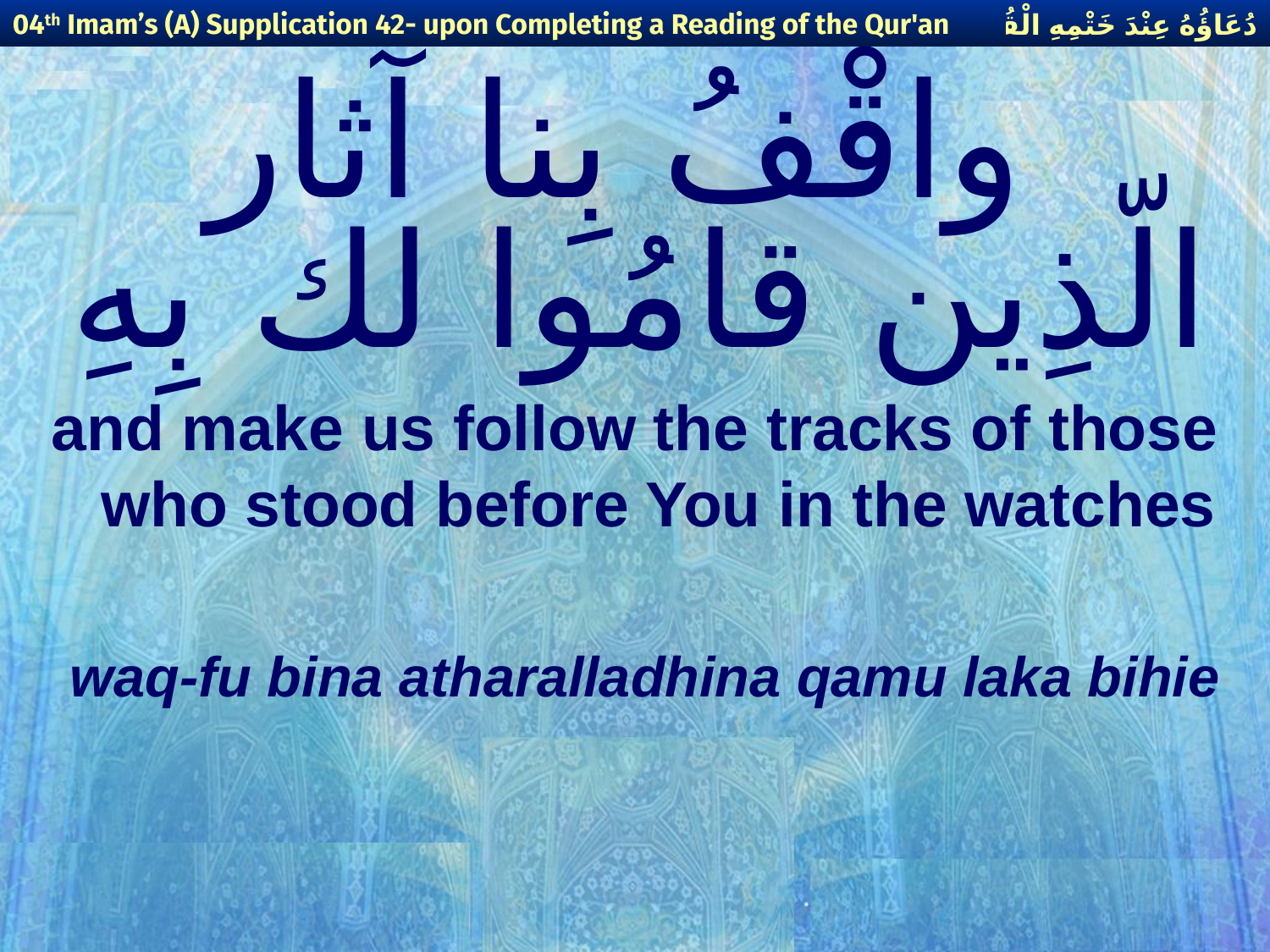

دُعَاؤُهُ عِنْدَ خَتْمِهِ الْقُرْآنَ
04th Imam’s (A) Supplication 42- upon Completing a Reading of the Qur'an
# واقْفُ بِنا آثار الّذِين قامُوا لك بِهِ
and make us follow the tracks of those who stood before You in the watches
waq-fu bina atharalladhina qamu laka bihie